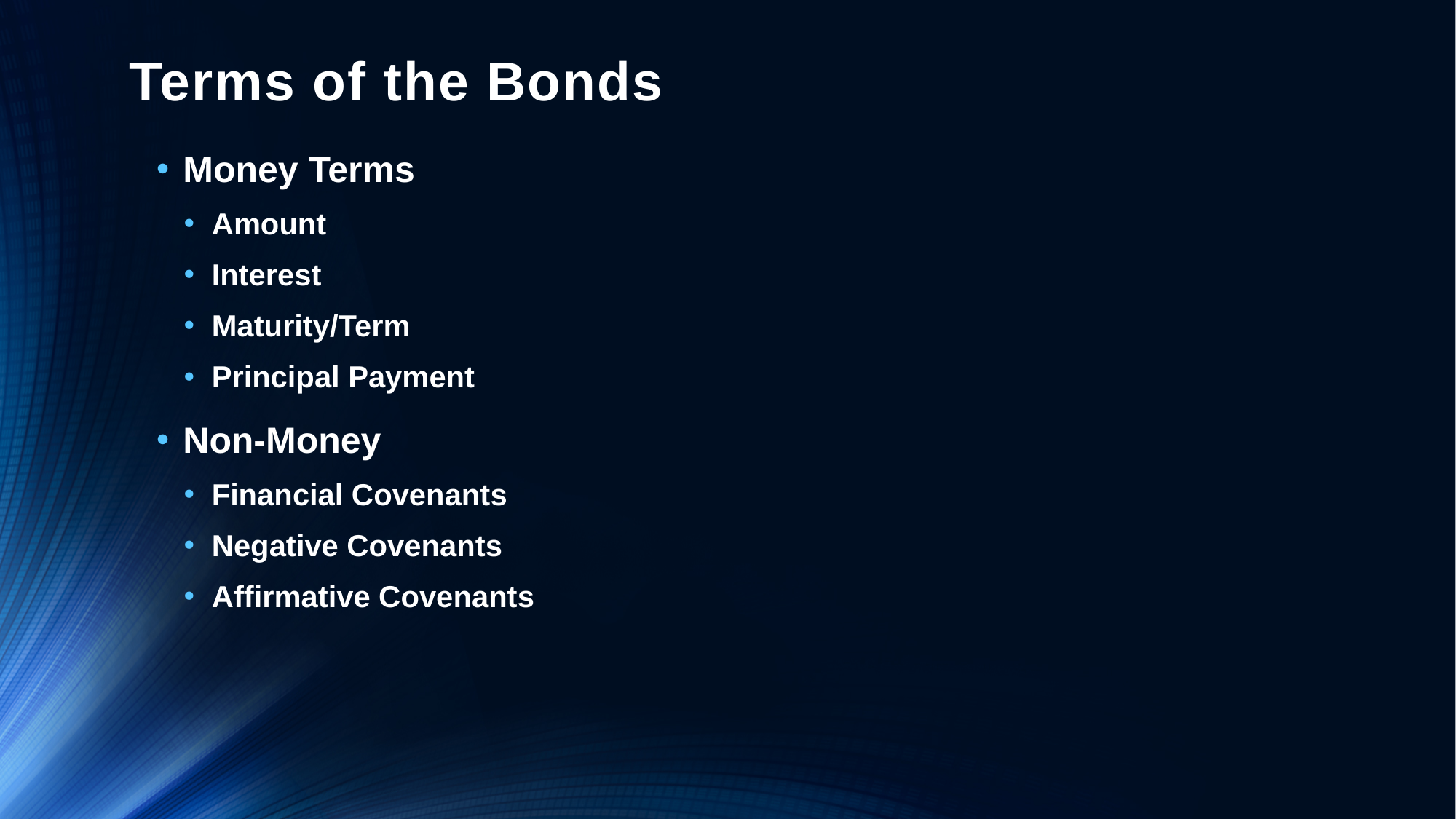

# Terms of the Bonds
Money Terms
Amount
Interest
Maturity/Term
Principal Payment
Non-Money
Financial Covenants
Negative Covenants
Affirmative Covenants